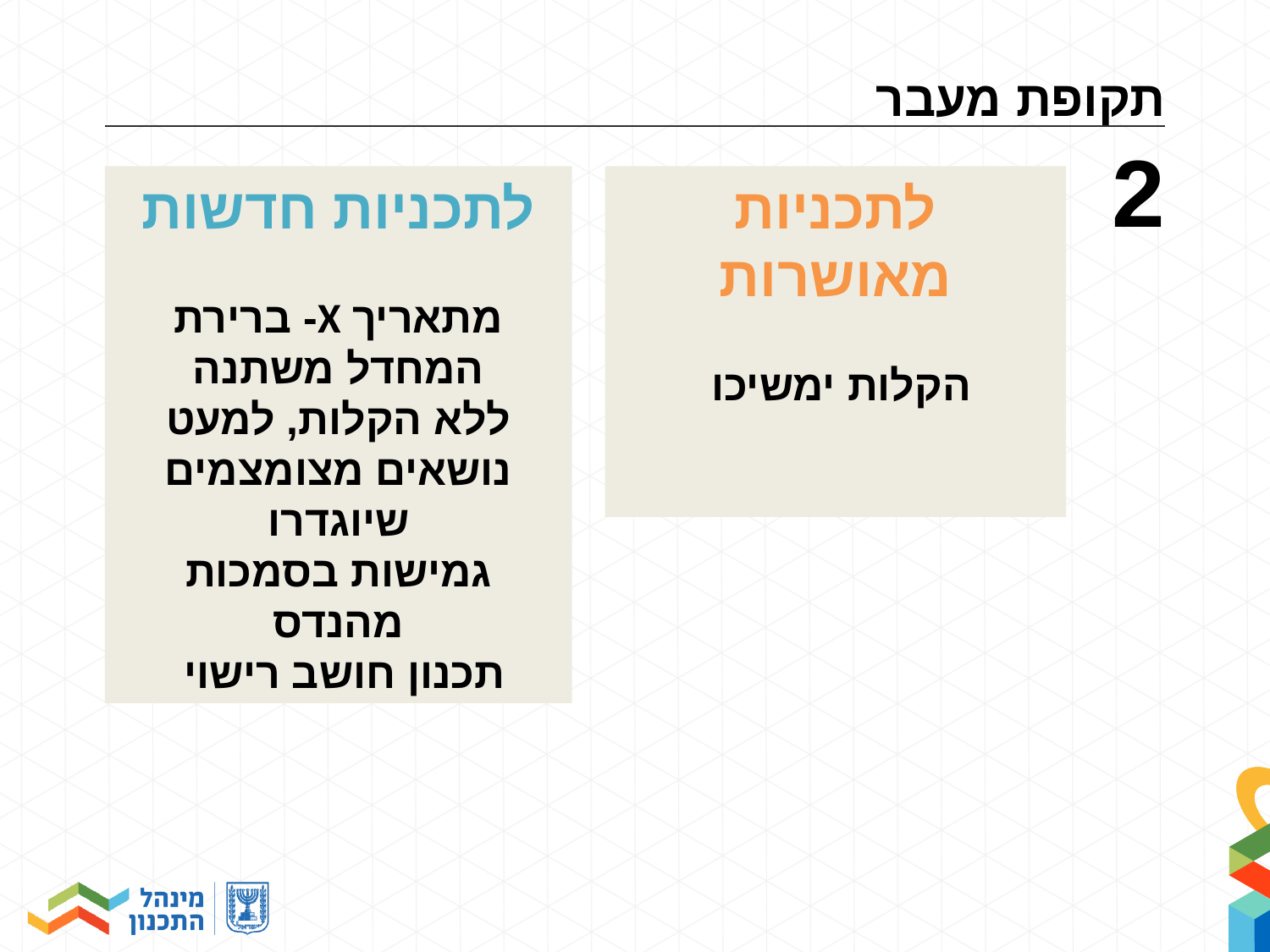

# תקופת מעבר
2
לתכניות חדשות

מתאריך X- ברירת המחדל משתנה
ללא הקלות, למעט נושאים מצומצמים שיוגדרו
גמישות בסמכות מהנדס
תכנון חושב רישוי
לתכניות מאושרות

הקלות ימשיכו